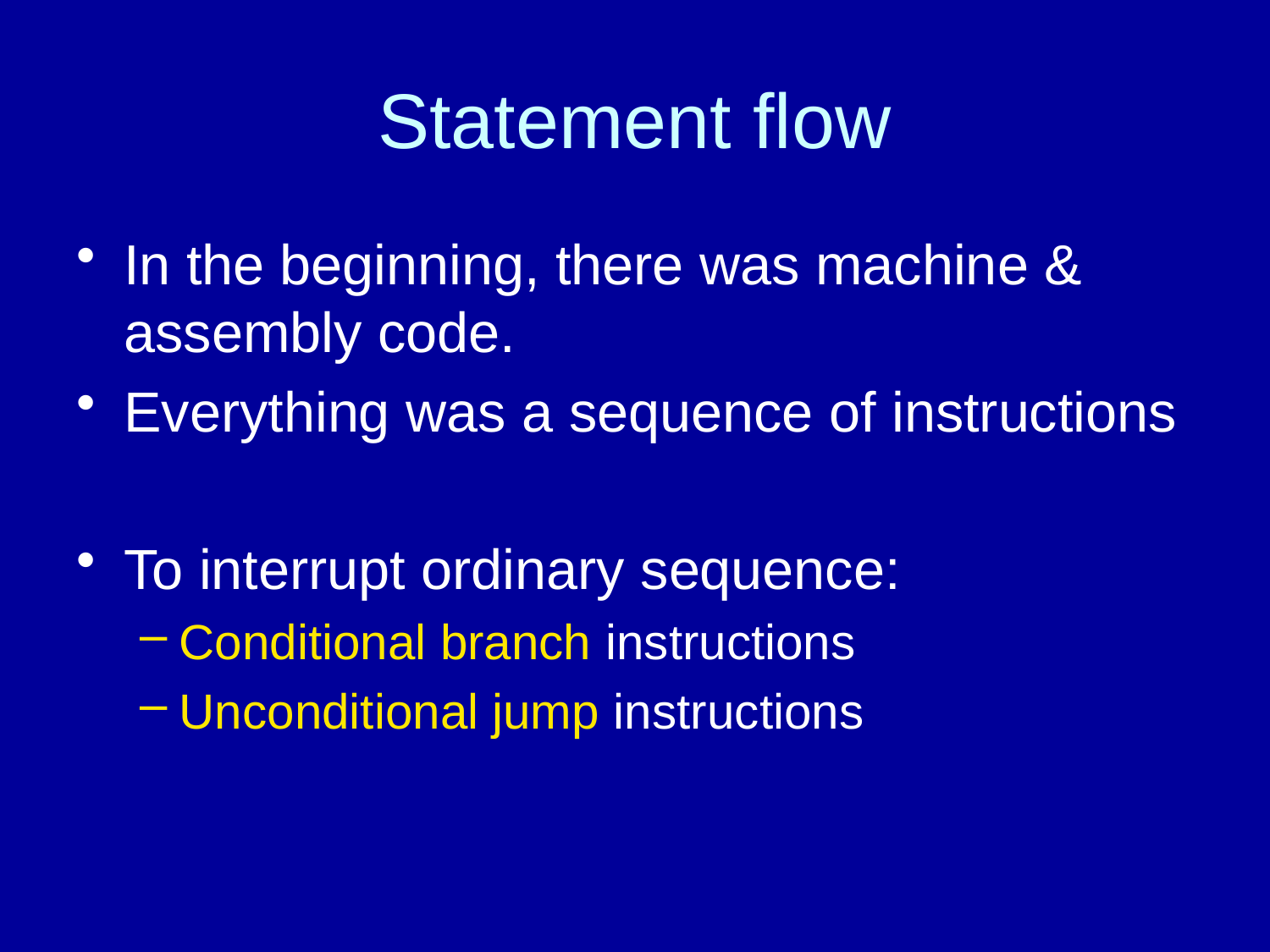

# Statement flow
In the beginning, there was machine & assembly code.
Everything was a sequence of instructions

To interrupt ordinary sequence:
Conditional branch instructions
Unconditional jump instructions